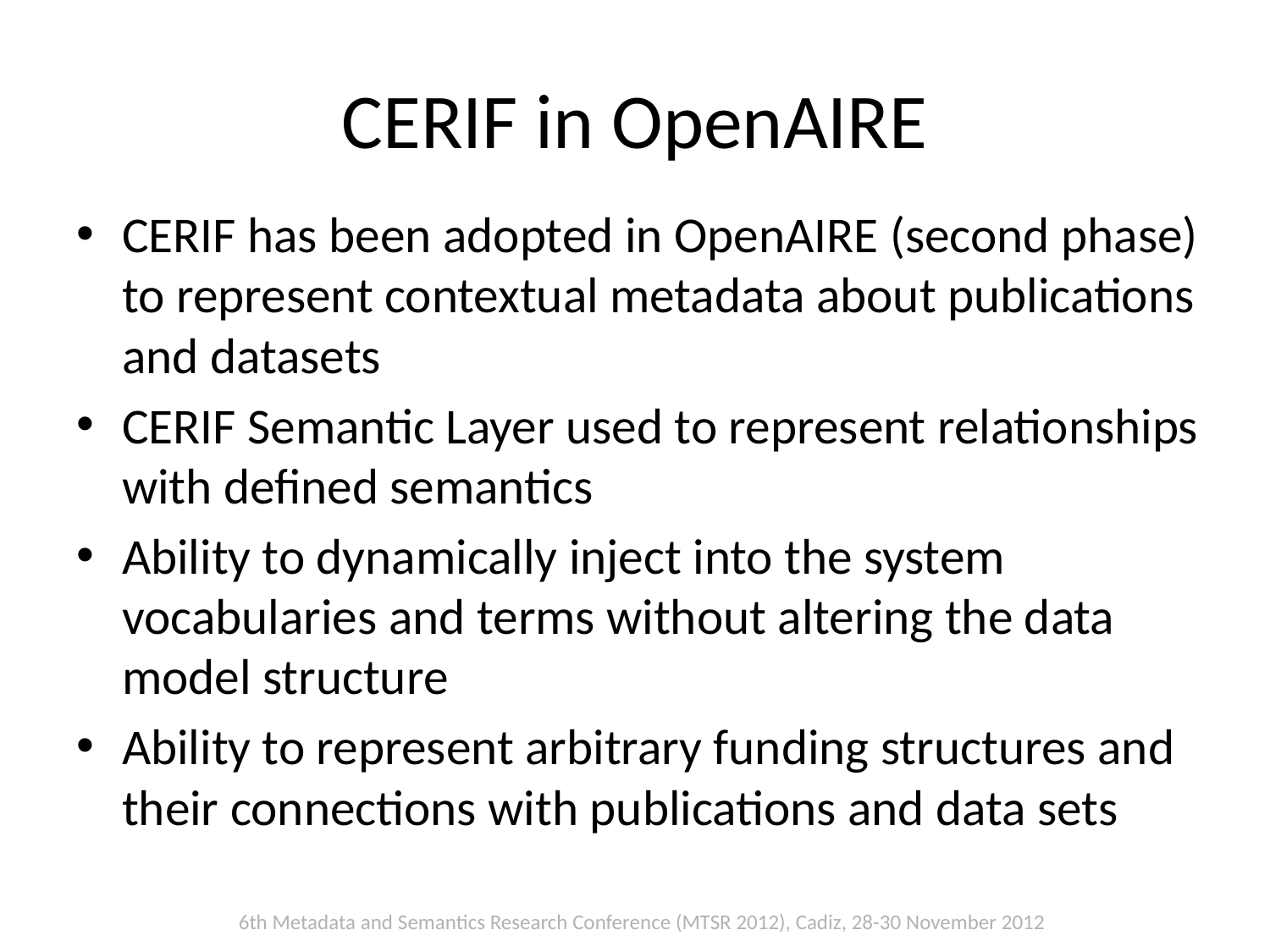

# CERIF in OpenAIRE
CERIF has been adopted in OpenAIRE (second phase) to represent contextual metadata about publications and datasets
CERIF Semantic Layer used to represent relationships with defined semantics
Ability to dynamically inject into the system vocabularies and terms without altering the data model structure
Ability to represent arbitrary funding structures and their connections with publications and data sets

6th Metadata and Semantics Research Conference (MTSR 2012), Cadiz, 28-30 November 2012